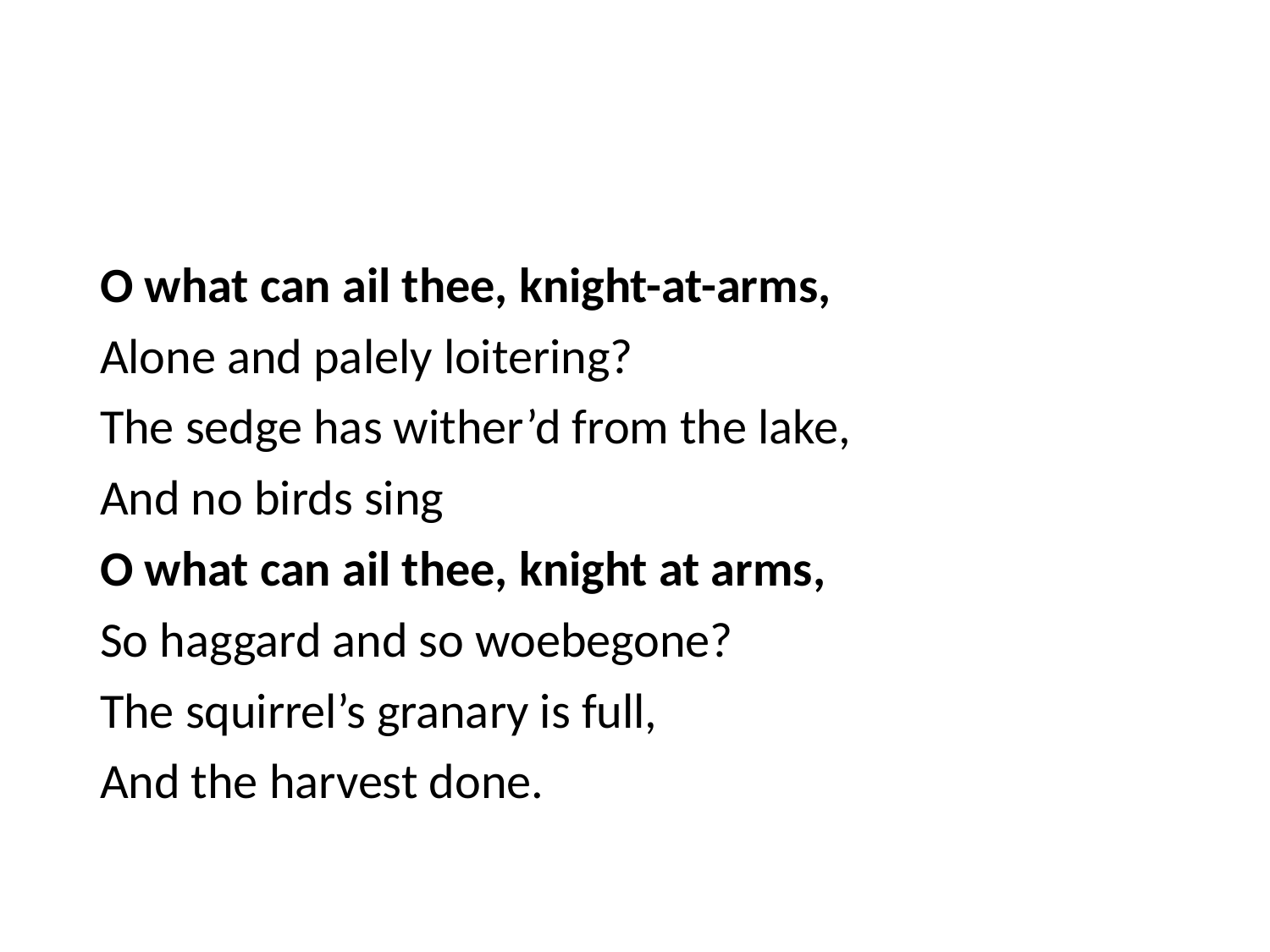

#
O what can ail thee, knight-at-arms,
Alone and palely loitering?
The sedge has wither’d from the lake,
And no birds sing
O what can ail thee, knight at arms,
So haggard and so woebegone?
The squirrel’s granary is full,
And the harvest done.